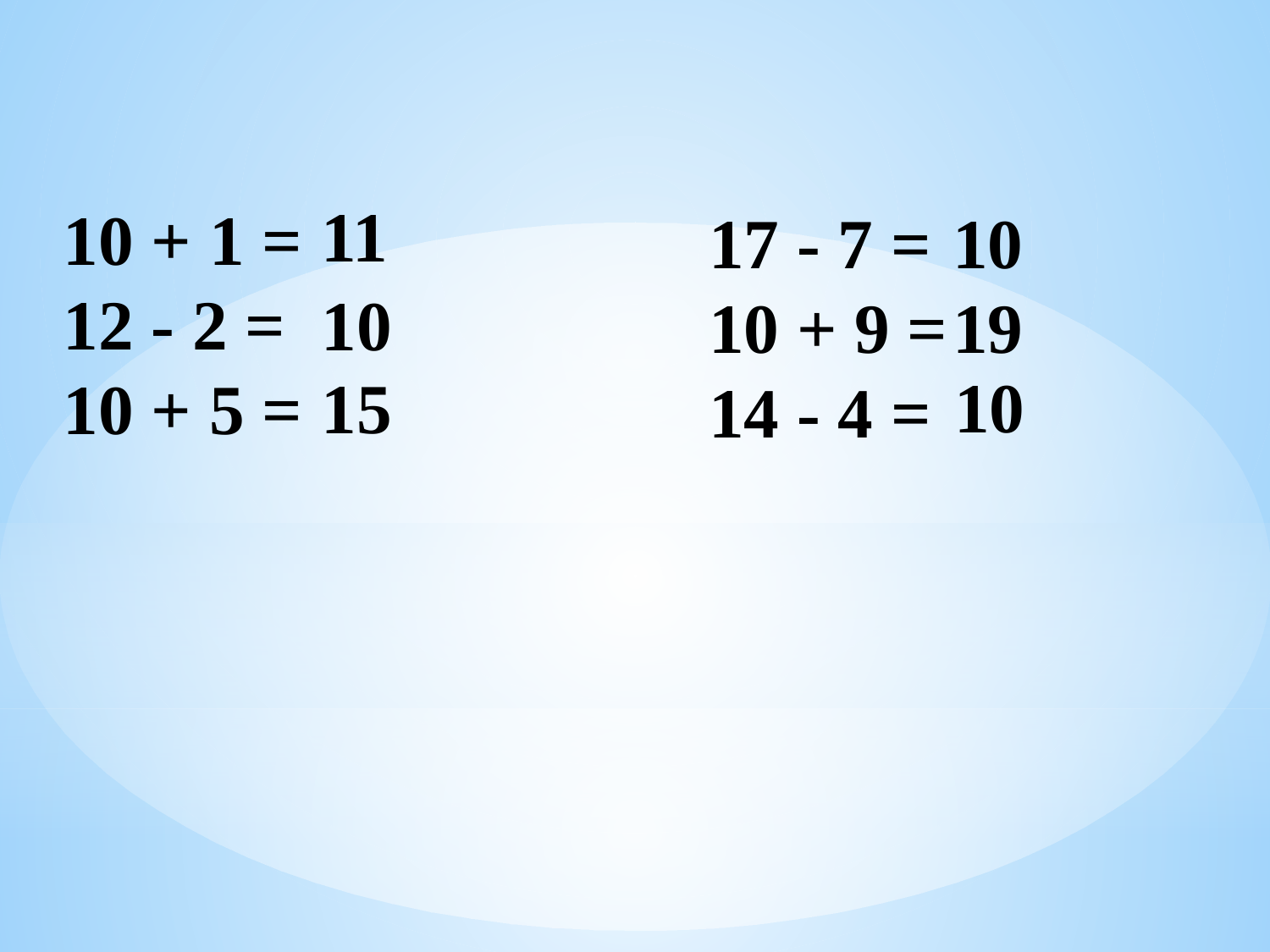

11
10 + 1 =
12 - 2 =
10 + 5 =
17 - 7 =
10 + 9 =
14 - 4 =
10
10
19
10
15